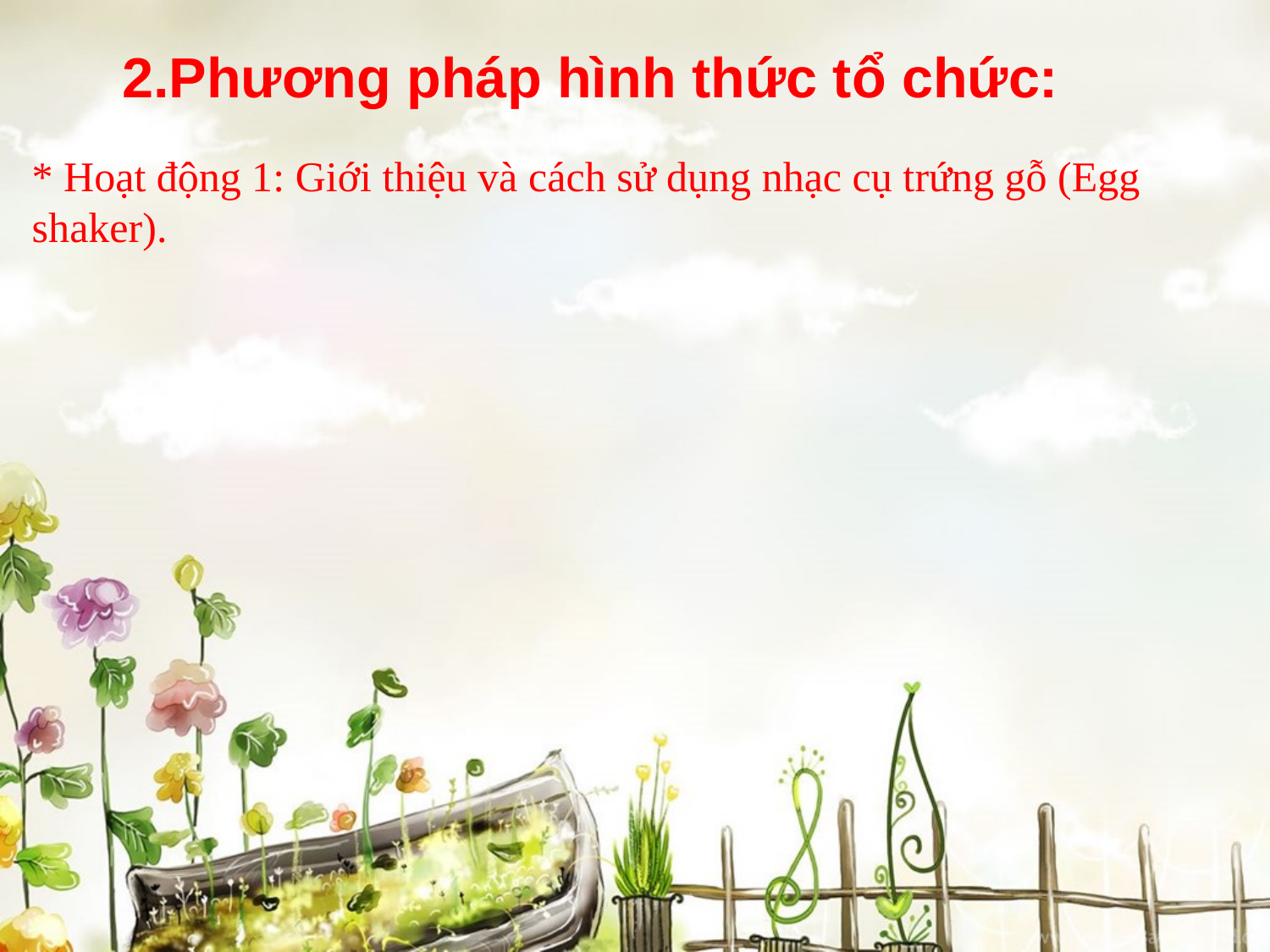

2.Phương pháp hình thức tổ chức:
* Hoạt động 1: Giới thiệu và cách sử dụng nhạc cụ trứng gỗ (Egg shaker).